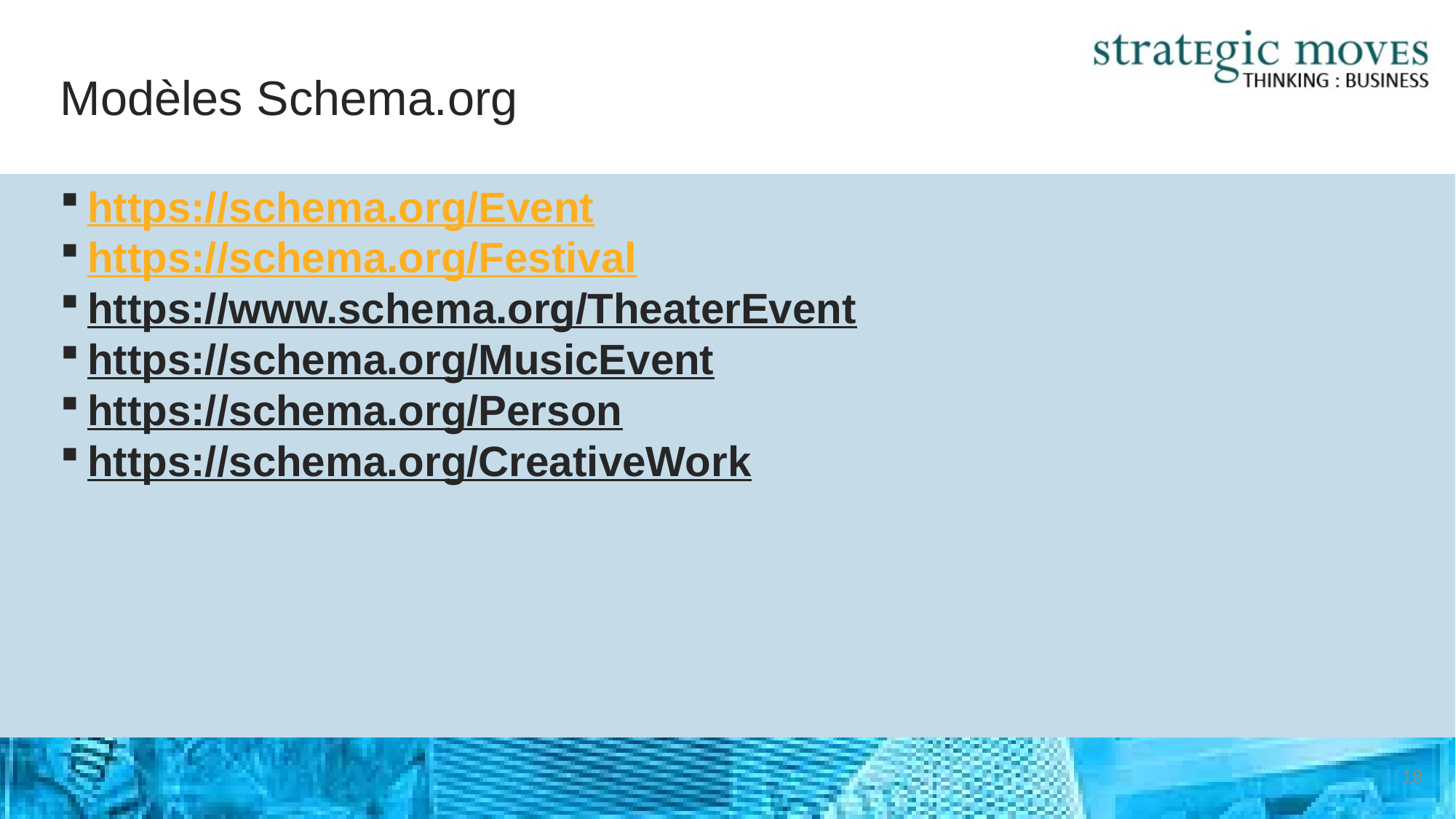

# Modèles Schema.org
https://schema.org/Event
https://schema.org/Festival
https://www.schema.org/TheaterEvent
https://schema.org/MusicEvent
https://schema.org/Person
https://schema.org/CreativeWork

18